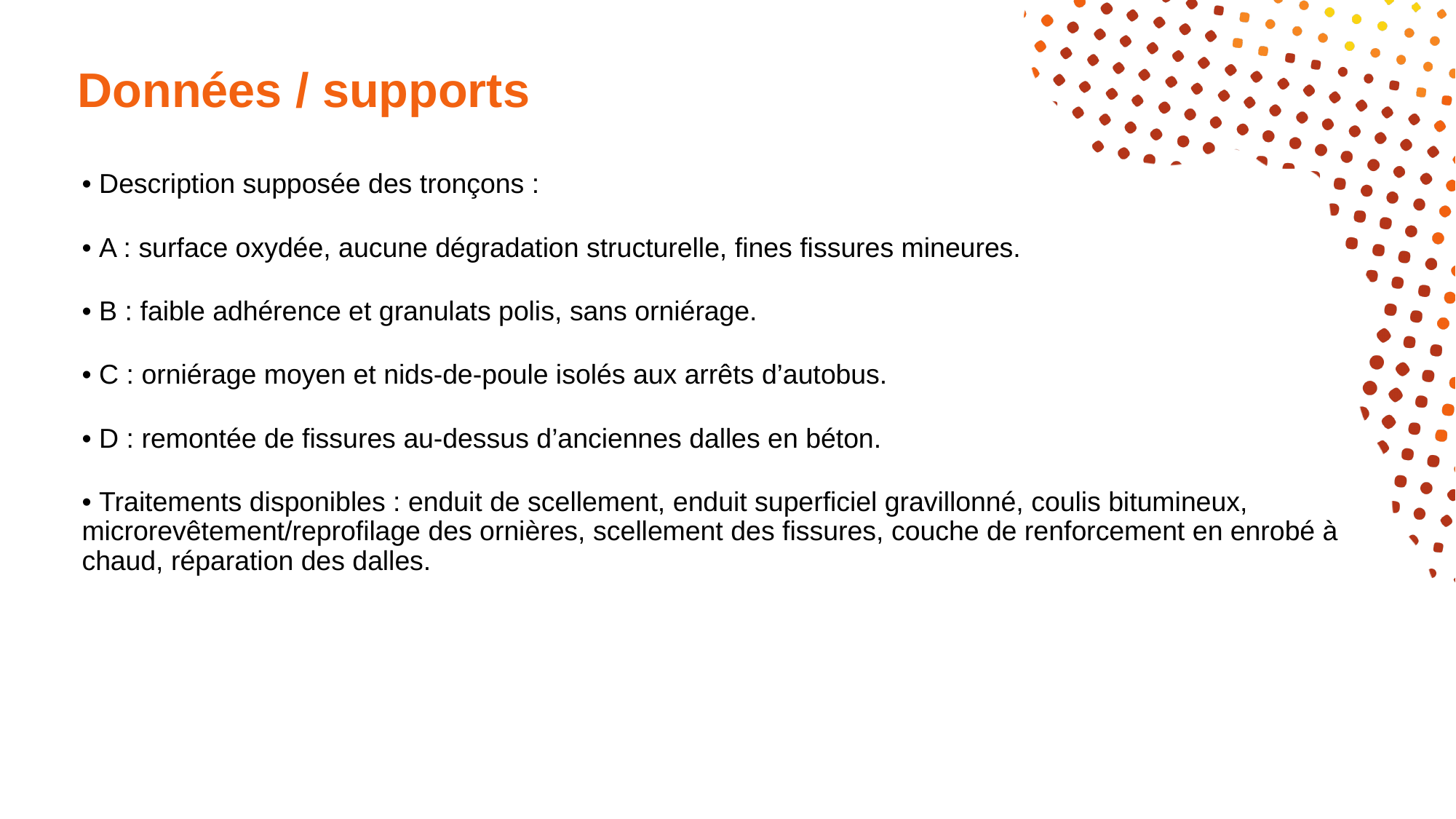

# Données / supports

• Description supposée des tronçons :
• A : surface oxydée, aucune dégradation structurelle, fines fissures mineures.
• B : faible adhérence et granulats polis, sans orniérage.
• C : orniérage moyen et nids-de-poule isolés aux arrêts d’autobus.
• D : remontée de fissures au-dessus d’anciennes dalles en béton.
• Traitements disponibles : enduit de scellement, enduit superficiel gravillonné, coulis bitumineux, microrevêtement/reprofilage des ornières, scellement des fissures, couche de renforcement en enrobé à chaud, réparation des dalles.